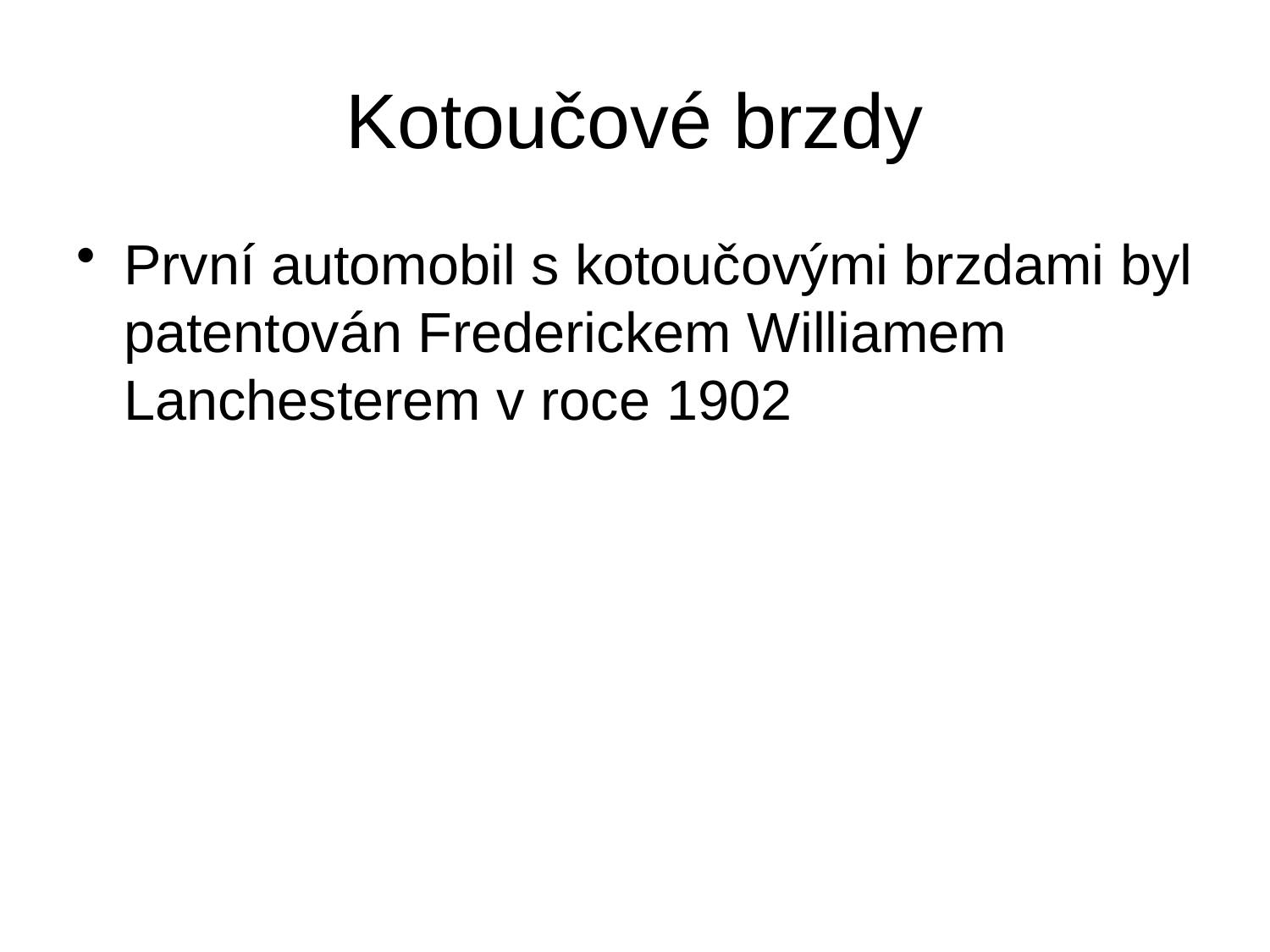

# Kotoučové brzdy
První automobil s kotoučovými brzdami byl patentován Frederickem Williamem Lanchesterem v roce 1902